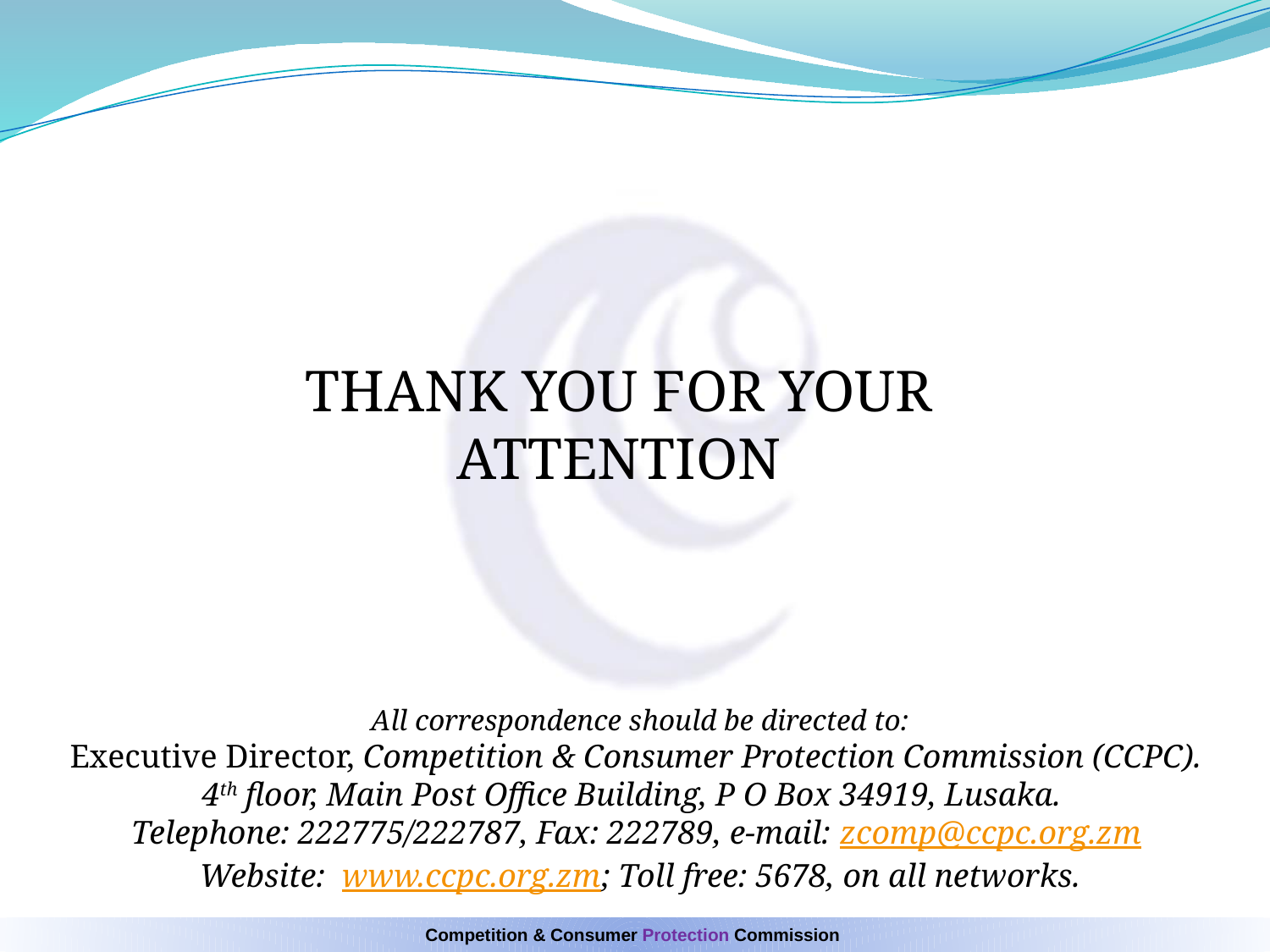

THANK YOU FOR YOUR ATTENTION
All correspondence should be directed to:
Executive Director, Competition & Consumer Protection Commission (CCPC).
4th floor, Main Post Office Building, P O Box 34919, Lusaka.
Telephone: 222775/222787, Fax: 222789, e-mail: zcomp@ccpc.org.zm
Website:  www.ccpc.org.zm; Toll free: 5678, on all networks.
Competition & Consumer Protection Commission